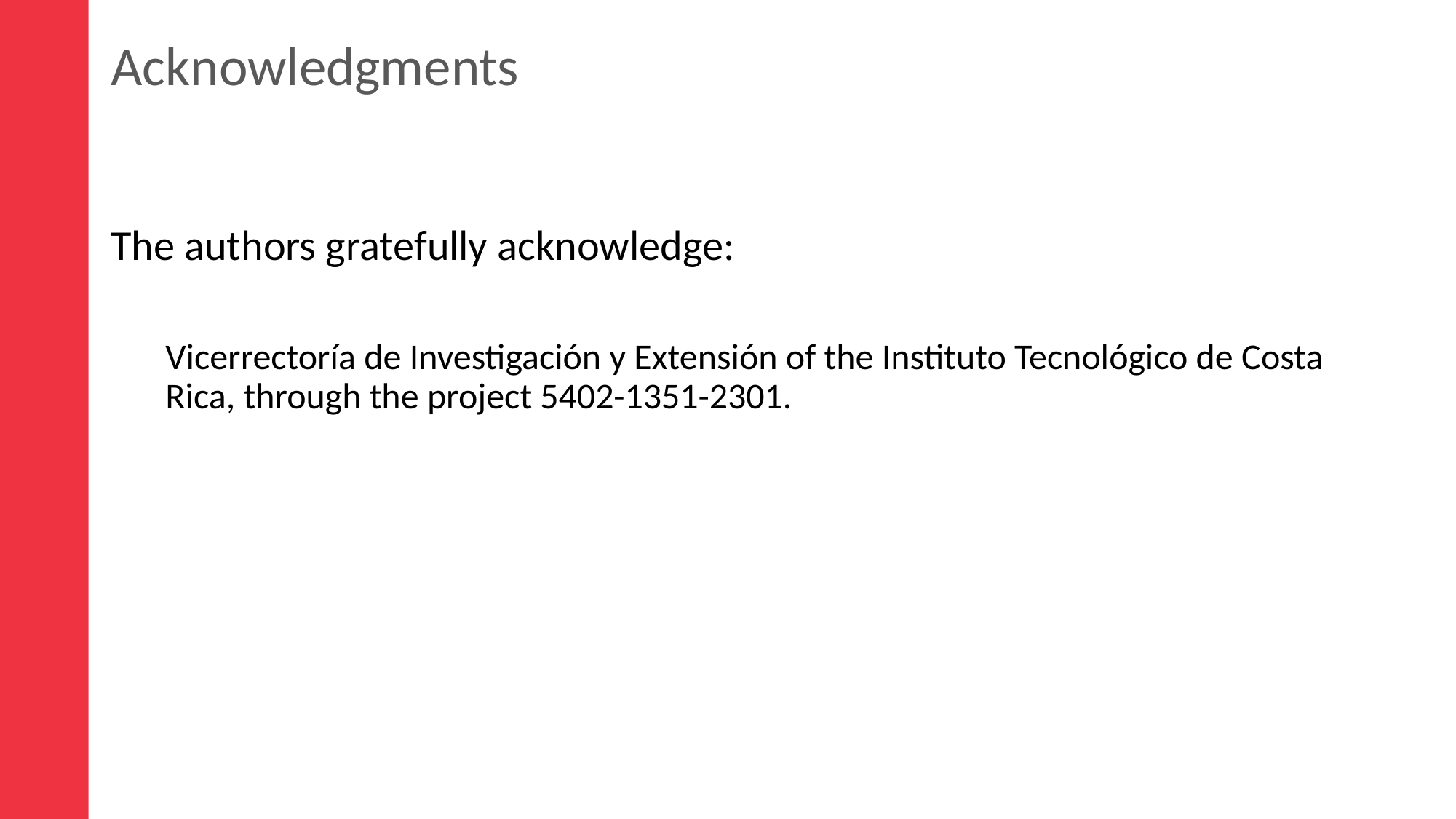

Acknowledgments
The authors gratefully acknowledge:

Vicerrectoría de Investigación y Extensión of the Instituto Tecnológico de Costa Rica, through the project 5402-1351-2301.